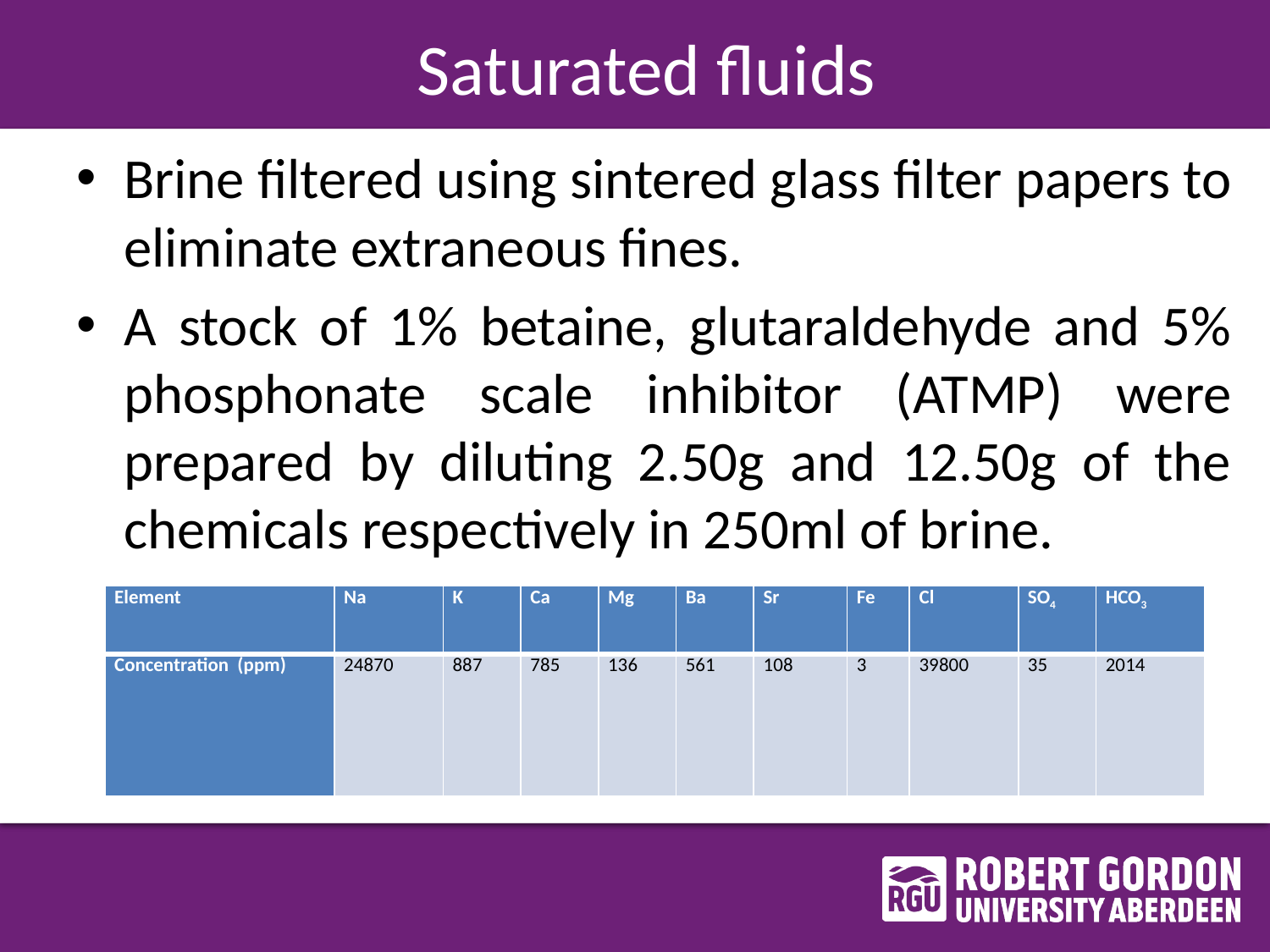

# Saturated fluids
Brine filtered using sintered glass filter papers to eliminate extraneous fines.
A stock of 1% betaine, glutaraldehyde and 5% phosphonate scale inhibitor (ATMP) were prepared by diluting 2.50g and 12.50g of the chemicals respectively in 250ml of brine.

| Element | Na | K | Ca | Mg | Ba | Sr | Fe | Cl | SO4 | HCO3 |
| --- | --- | --- | --- | --- | --- | --- | --- | --- | --- | --- |
| Concentration (ppm) | 24870 | 887 | 785 | 136 | 561 | 108 | 3 | 39800 | 35 | 2014 |